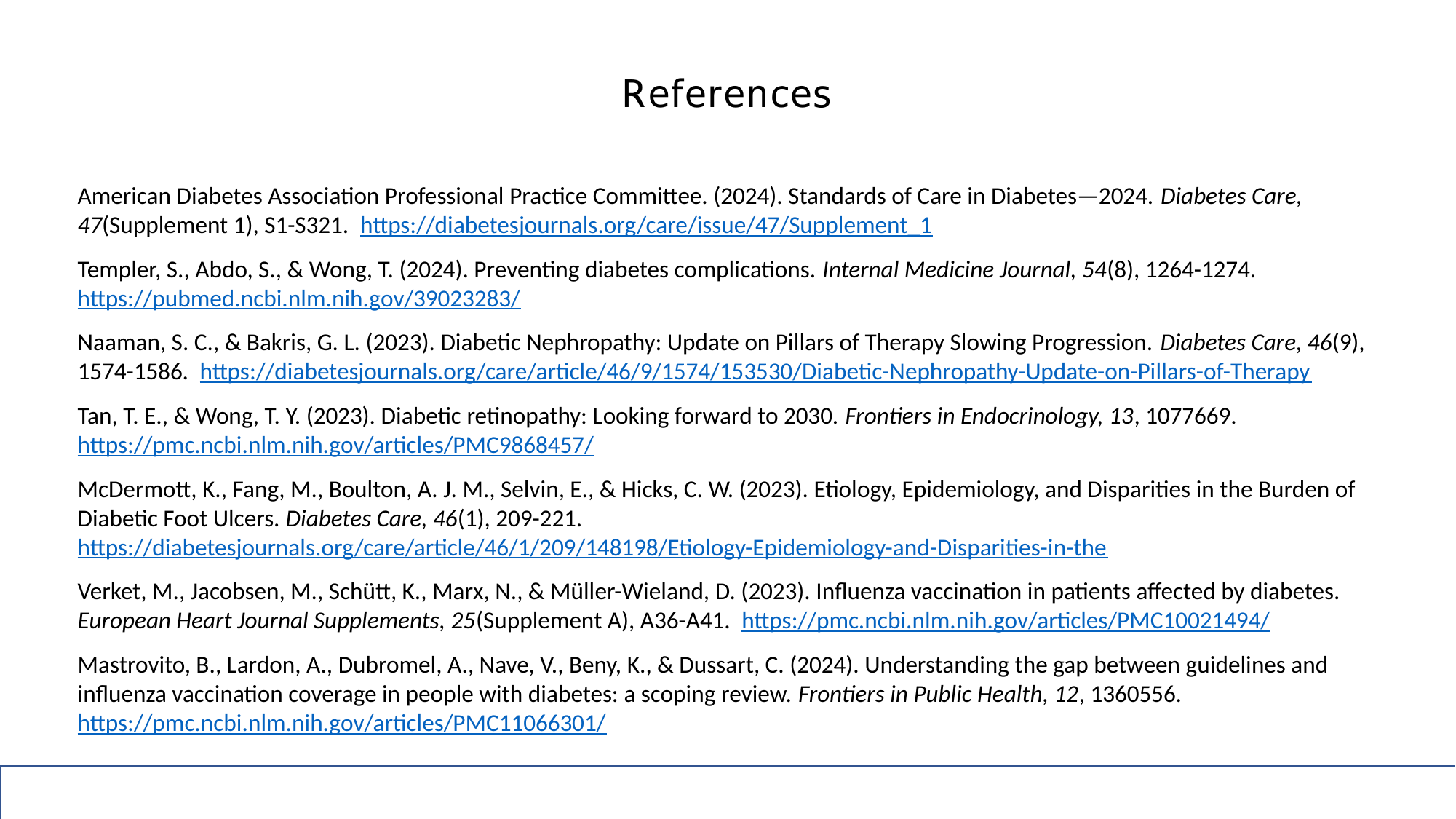

# References
American Diabetes Association Professional Practice Committee. (2024). Standards of Care in Diabetes—2024. Diabetes Care, 47(Supplement 1), S1-S321.  https://diabetesjournals.org/care/issue/47/Supplement_1
Templer, S., Abdo, S., & Wong, T. (2024). Preventing diabetes complications. Internal Medicine Journal, 54(8), 1264-1274.  https://pubmed.ncbi.nlm.nih.gov/39023283/
Naaman, S. C., & Bakris, G. L. (2023). Diabetic Nephropathy: Update on Pillars of Therapy Slowing Progression. Diabetes Care, 46(9), 1574-1586.  https://diabetesjournals.org/care/article/46/9/1574/153530/Diabetic-Nephropathy-Update-on-Pillars-of-Therapy
Tan, T. E., & Wong, T. Y. (2023). Diabetic retinopathy: Looking forward to 2030. Frontiers in Endocrinology, 13, 1077669.  https://pmc.ncbi.nlm.nih.gov/articles/PMC9868457/
McDermott, K., Fang, M., Boulton, A. J. M., Selvin, E., & Hicks, C. W. (2023). Etiology, Epidemiology, and Disparities in the Burden of Diabetic Foot Ulcers. Diabetes Care, 46(1), 209-221.  https://diabetesjournals.org/care/article/46/1/209/148198/Etiology-Epidemiology-and-Disparities-in-the
Verket, M., Jacobsen, M., Schütt, K., Marx, N., & Müller-Wieland, D. (2023). Influenza vaccination in patients affected by diabetes. European Heart Journal Supplements, 25(Supplement A), A36-A41.  https://pmc.ncbi.nlm.nih.gov/articles/PMC10021494/
Mastrovito, B., Lardon, A., Dubromel, A., Nave, V., Beny, K., & Dussart, C. (2024). Understanding the gap between guidelines and influenza vaccination coverage in people with diabetes: a scoping review. Frontiers in Public Health, 12, 1360556.  https://pmc.ncbi.nlm.nih.gov/articles/PMC11066301/

17